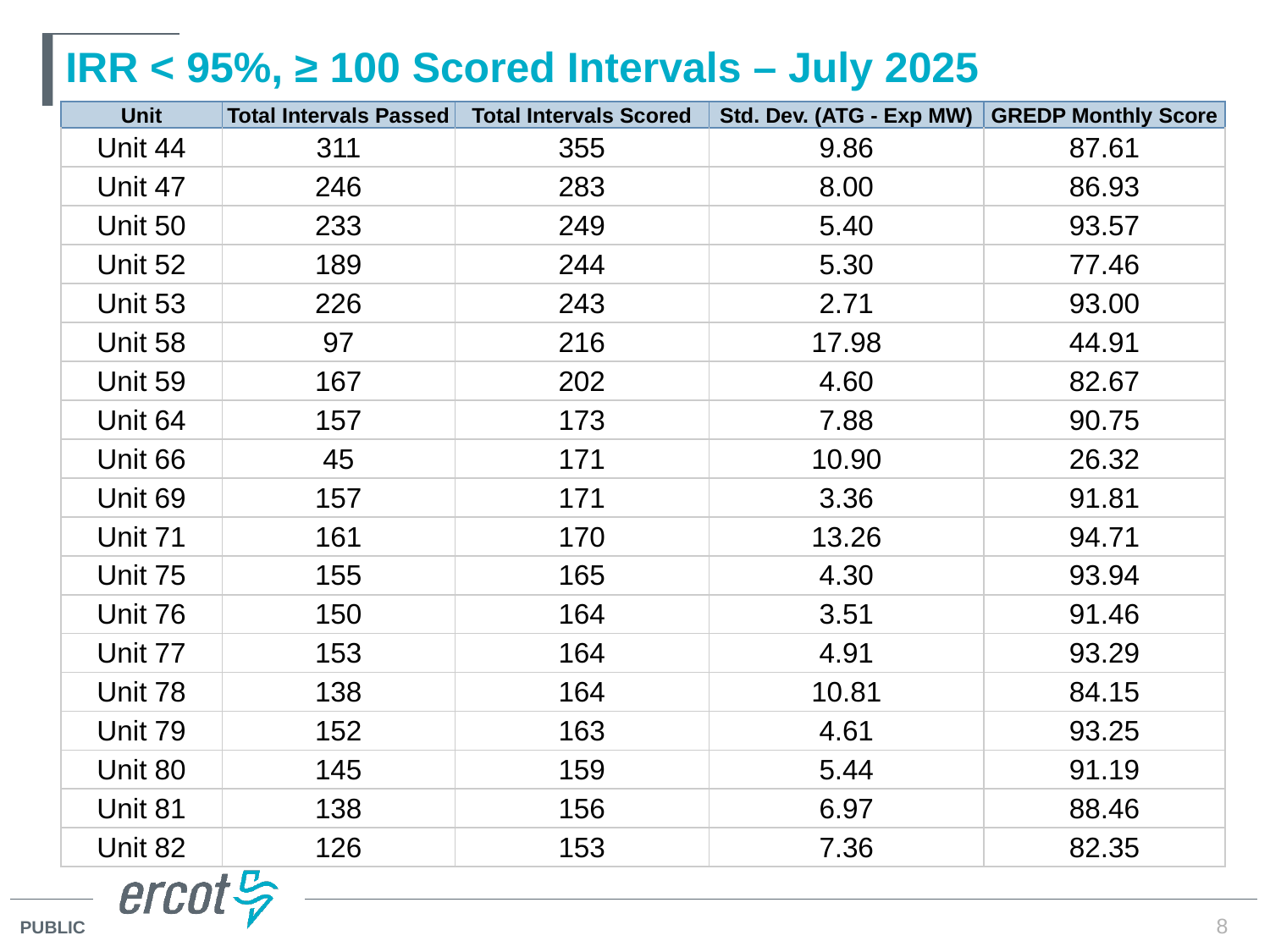

# IRR < 95%, ≥ 100 Scored Intervals – July 2025
| Unit | Total Intervals Passed | Total Intervals Scored | Std. Dev. (ATG - Exp MW) | GREDP Monthly Score |
| --- | --- | --- | --- | --- |
| Unit 44 | 311 | 355 | 9.86 | 87.61 |
| Unit 47 | 246 | 283 | 8.00 | 86.93 |
| Unit 50 | 233 | 249 | 5.40 | 93.57 |
| Unit 52 | 189 | 244 | 5.30 | 77.46 |
| Unit 53 | 226 | 243 | 2.71 | 93.00 |
| Unit 58 | 97 | 216 | 17.98 | 44.91 |
| Unit 59 | 167 | 202 | 4.60 | 82.67 |
| Unit 64 | 157 | 173 | 7.88 | 90.75 |
| Unit 66 | 45 | 171 | 10.90 | 26.32 |
| Unit 69 | 157 | 171 | 3.36 | 91.81 |
| Unit 71 | 161 | 170 | 13.26 | 94.71 |
| Unit 75 | 155 | 165 | 4.30 | 93.94 |
| Unit 76 | 150 | 164 | 3.51 | 91.46 |
| Unit 77 | 153 | 164 | 4.91 | 93.29 |
| Unit 78 | 138 | 164 | 10.81 | 84.15 |
| Unit 79 | 152 | 163 | 4.61 | 93.25 |
| Unit 80 | 145 | 159 | 5.44 | 91.19 |
| Unit 81 | 138 | 156 | 6.97 | 88.46 |
| Unit 82 | 126 | 153 | 7.36 | 82.35 |
8